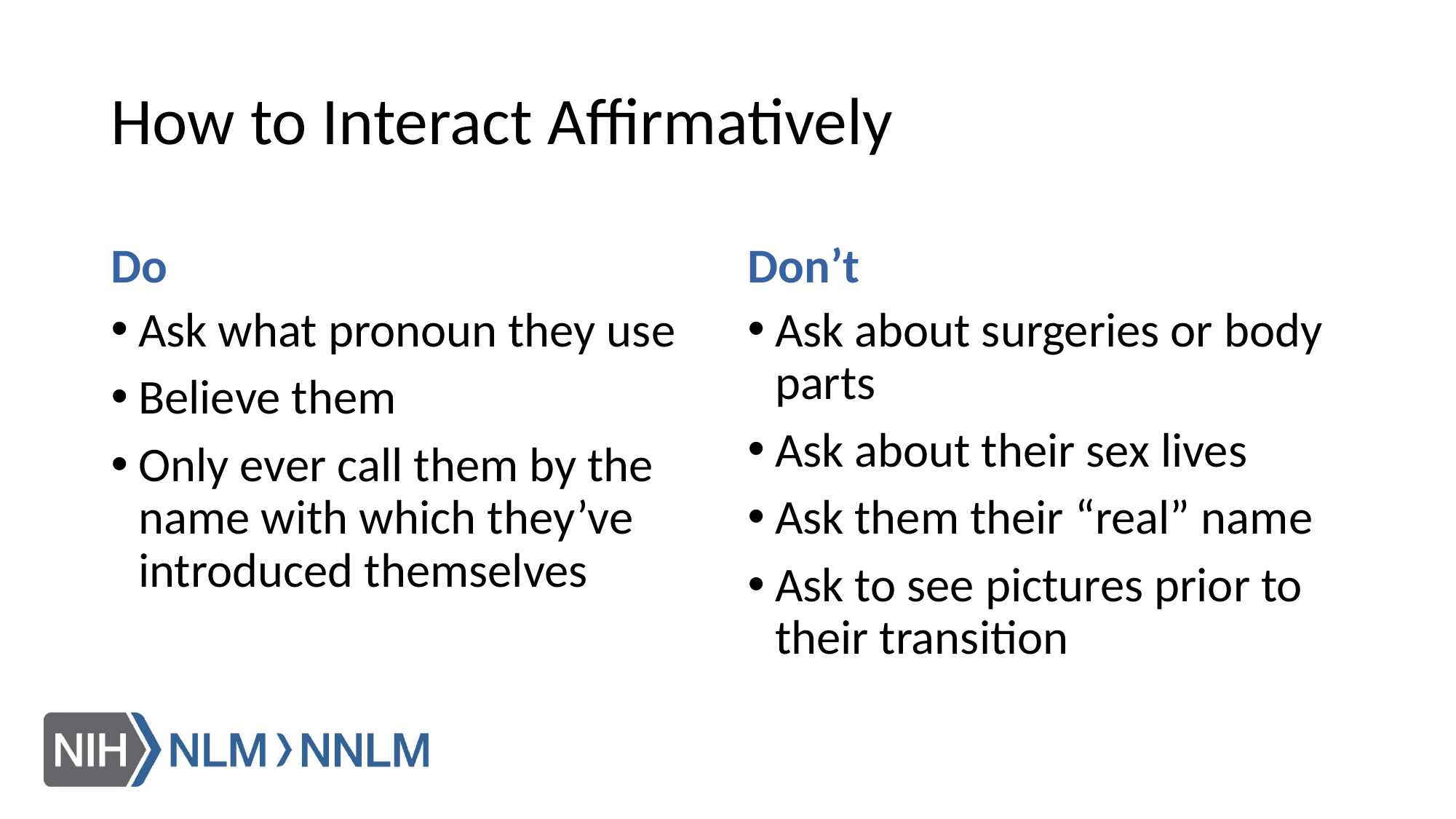

# How to Interact Affirmatively
Do
Don’t
Ask what pronoun they use
Believe them
Only ever call them by the name with which they’ve introduced themselves
Ask about surgeries or body parts
Ask about their sex lives
Ask them their “real” name
Ask to see pictures prior to their transition